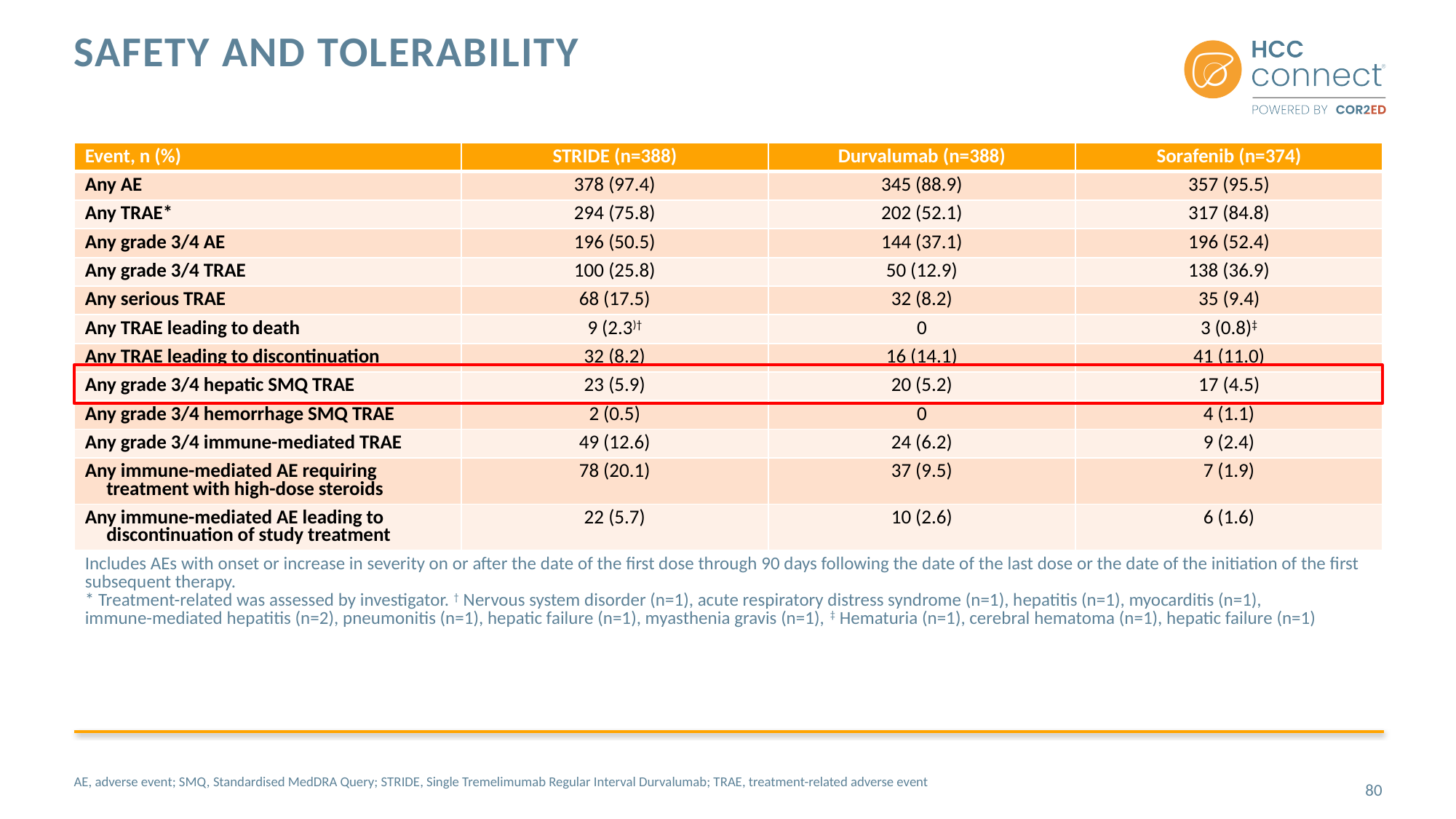

# Safety and tolerability
| Event, n (%) | STRIDE (n=388) | Durvalumab (n=388) | Sorafenib (n=374) |
| --- | --- | --- | --- |
| Any AE | 378 (97.4) | 345 (88.9) | 357 (95.5) |
| Any TRAE\* | 294 (75.8) | 202 (52.1) | 317 (84.8) |
| Any grade 3/4 AE | 196 (50.5) | 144 (37.1) | 196 (52.4) |
| Any grade 3/4 TRAE | 100 (25.8) | 50 (12.9) | 138 (36.9) |
| Any serious TRAE | 68 (17.5) | 32 (8.2) | 35 (9.4) |
| Any TRAE leading to death | 9 (2.3)† | 0 | 3 (0.8)‡ |
| Any TRAE leading to discontinuation | 32 (8.2) | 16 (14.1) | 41 (11.0) |
| Any grade 3/4 hepatic SMQ TRAE | 23 (5.9) | 20 (5.2) | 17 (4.5) |
| Any grade 3/4 hemorrhage SMQ TRAE | 2 (0.5) | 0 | 4 (1.1) |
| Any grade 3/4 immune-mediated TRAE | 49 (12.6) | 24 (6.2) | 9 (2.4) |
| Any immune-mediated AE requiring treatment with high-dose steroids | 78 (20.1) | 37 (9.5) | 7 (1.9) |
| Any immune-mediated AE leading to discontinuation of study treatment | 22 (5.7) | 10 (2.6) | 6 (1.6) |
| Includes AEs with onset or increase in severity on or after the date of the first dose through 90 days following the date of the last dose or the date of the initiation of the first subsequent therapy. \* Treatment-related was assessed by investigator. † Nervous system disorder (n=1), acute respiratory distress syndrome (n=1), hepatitis (n=1), myocarditis (n=1), immune-mediated hepatitis (n=2), pneumonitis (n=1), hepatic failure (n=1), myasthenia gravis (n=1), ‡ Hematuria (n=1), cerebral hematoma (n=1), hepatic failure (n=1) |  |  |  |

AE, adverse event; SMQ, Standardised MedDRA Query; STRIDE, Single Tremelimumab Regular Interval Durvalumab; TRAE, treatment-related adverse event
80